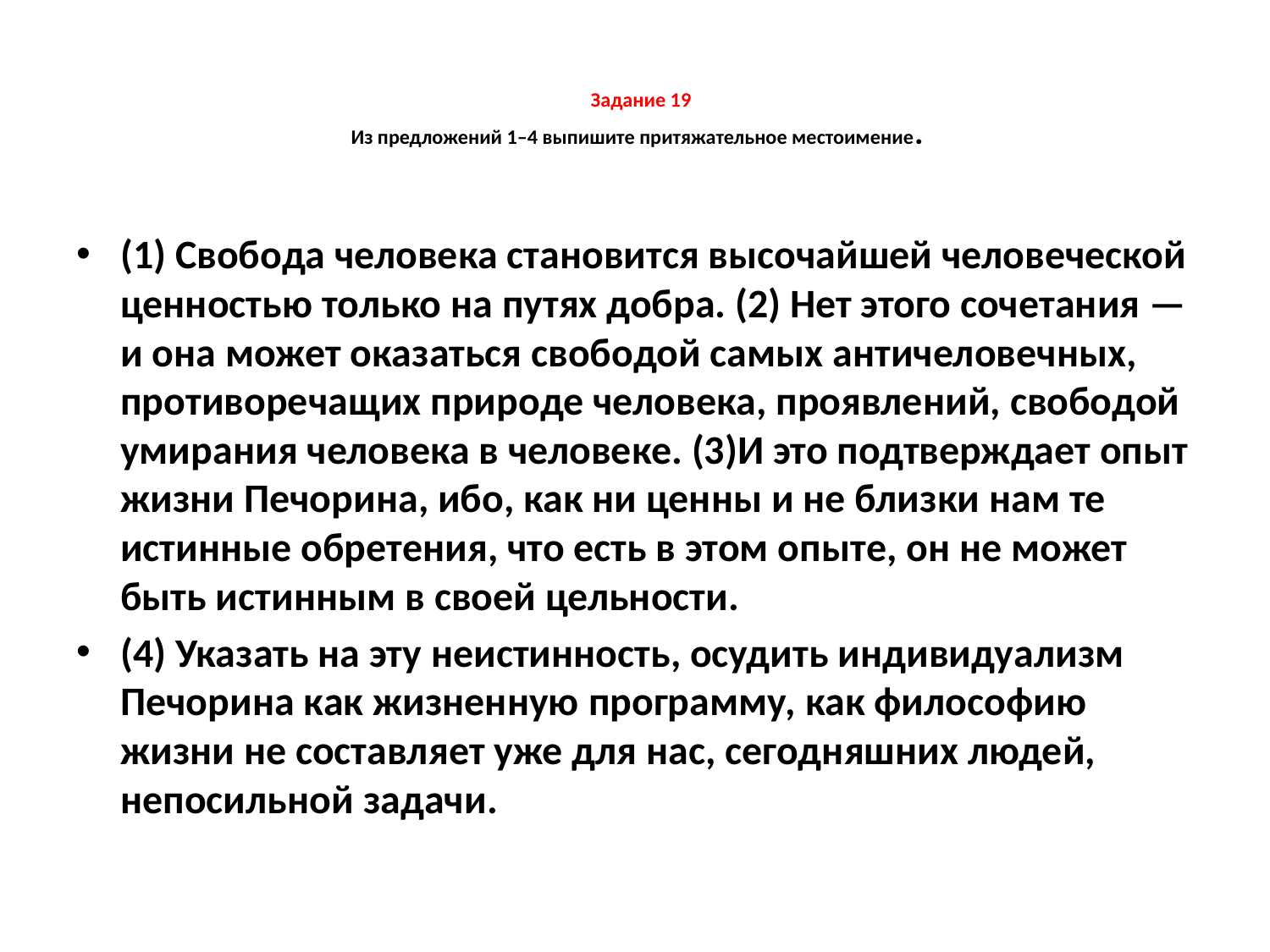

# Задание 19 Из предложений 1–4 выпишите притяжательное местоимение.
(1) Свобода человека становится высочайшей человеческой ценностью только на путях добра. (2) Нет этого сочетания — и она может оказаться свободой самых античеловечных, противоречащих природе человека, проявлений, свободой умирания человека в человеке. (3)И это подтверждает опыт жизни Печорина, ибо, как ни ценны и не близки нам те истинные обретения, что есть в этом опыте, он не может быть истинным в своей цельности.
(4) Указать на эту неистинность, осудить индивидуализм Печорина как жизненную программу, как философию жизни не составляет уже для нас, сегодняшних людей, непосильной задачи.